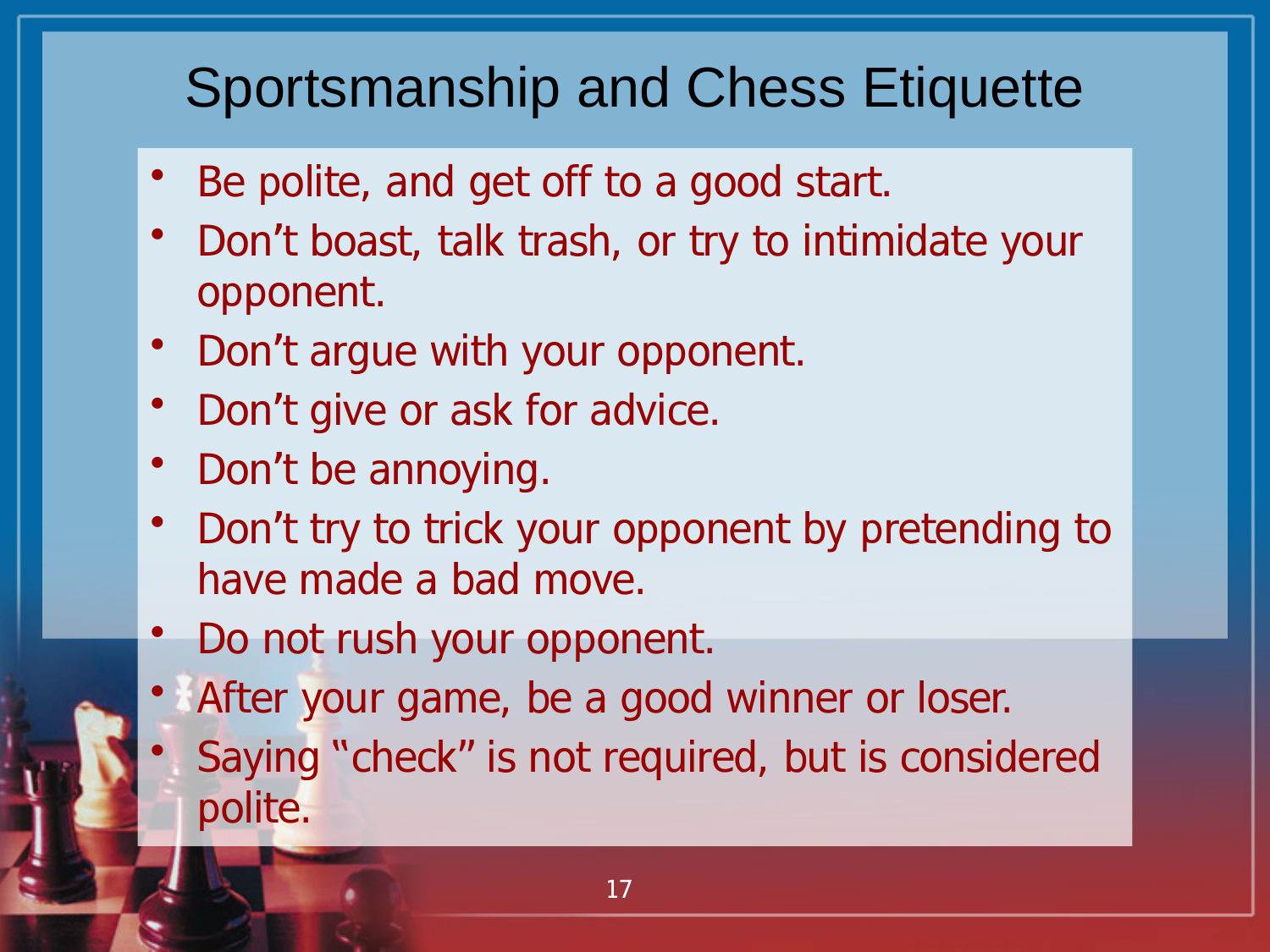

# Sportsmanship and Chess Etiquette
Be polite, and get off to a good start.
Don’t boast, talk trash, or try to intimidate your opponent.
Don’t argue with your opponent.
Don’t give or ask for advice.
Don’t be annoying.
Don’t try to trick your opponent by pretending to have made a bad move.
Do not rush your opponent.
After your game, be a good winner or loser.
Saying “check” is not required, but is considered polite.
17